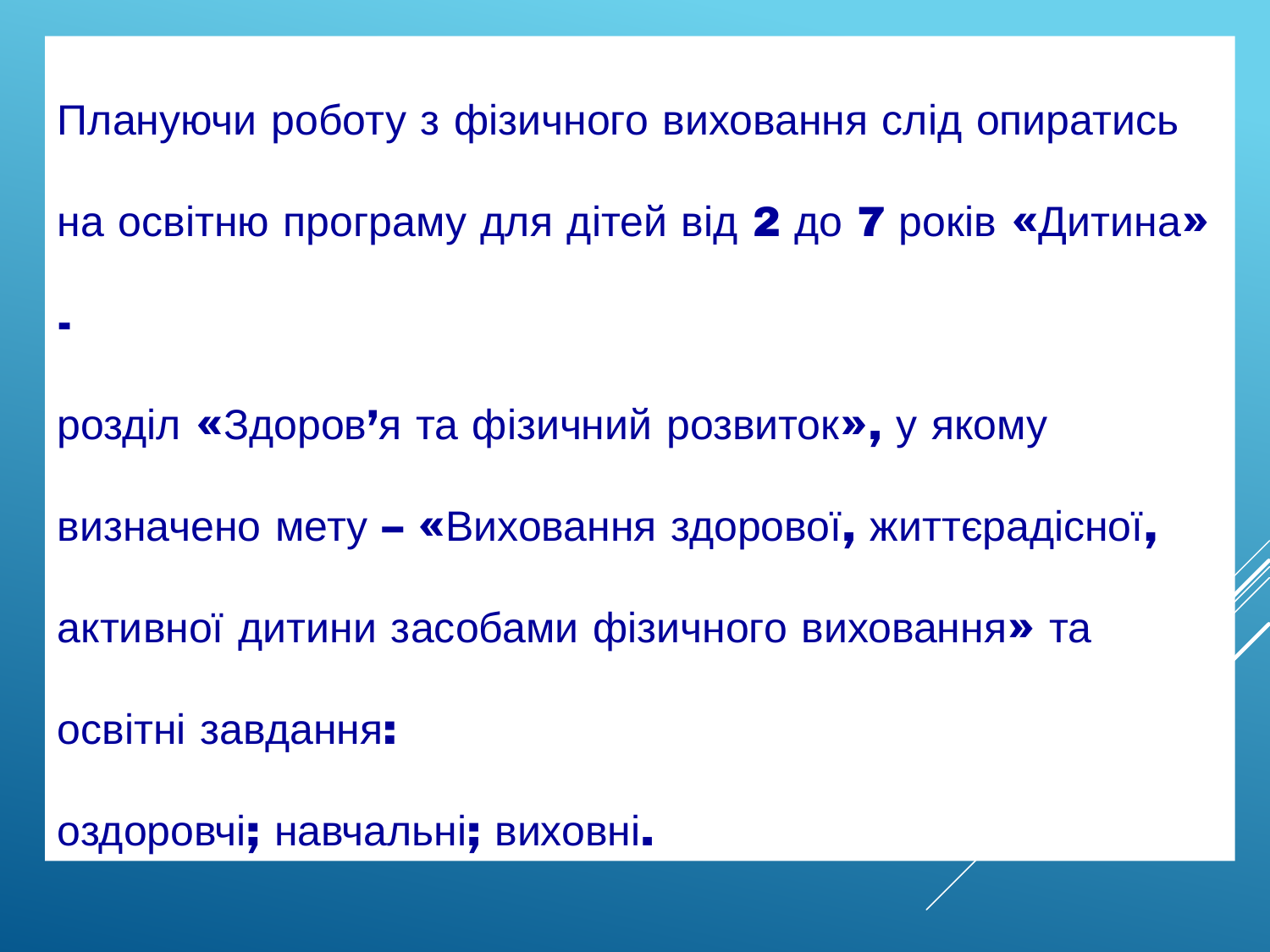

Плануючи роботу з фізичного виховання слід опиратись на освітню програму для дітей від 2 до 7 років «Дитина» -
розділ «Здоров’я та фізичний розвиток», у якому визначено мету – «Виховання здорової, життєрадісної, активної дитини засобами фізичного виховання» та освітні завдання:
оздоровчі; навчальні; виховні.